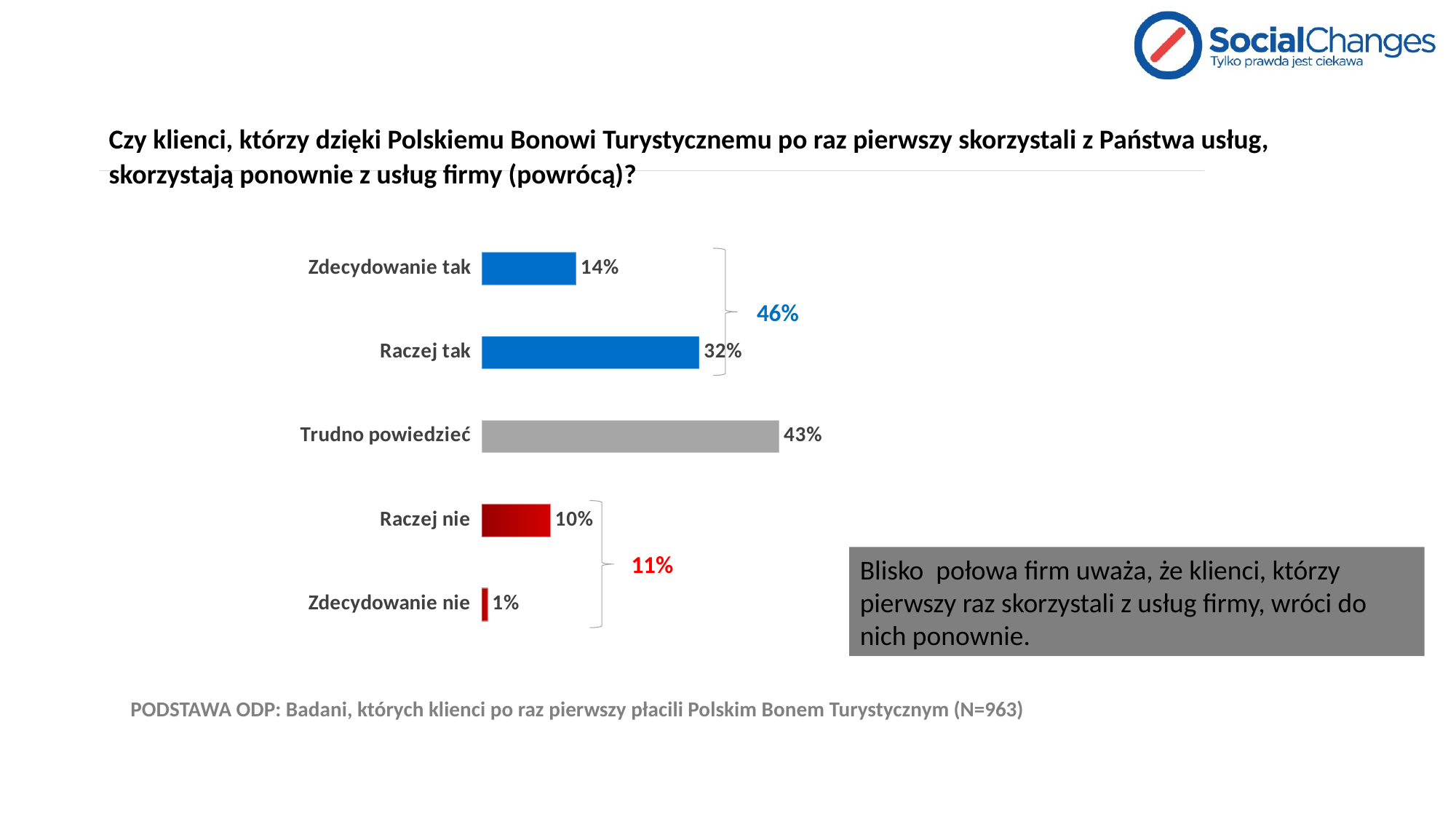

# Czy klienci, którzy dzięki Polskiemu Bonowi Turystycznemu po raz pierwszy skorzystali z Państwa usług, skorzystają ponownie z usług firmy (powrócą)?

### Chart

| Category | Kolumna1 |
|---|---|
| Zdecydowanie nie | 0.009345794392523364 |
| Raczej nie | 0.1007268951194185 |
| Trudno powiedzieć | 0.43406022845275183 |
| Raczej tak | 0.3177570093457944 |
| Zdecydowanie tak | 0.13811007268951195 |
46%

11%
Blisko  połowa firm uważa, że klienci, którzy pierwszy raz skorzystali z usług firmy, wróci do nich ponownie.
PODSTAWA ODP: Badani, których klienci po raz pierwszy płacili Polskim Bonem Turystycznym (N=963)